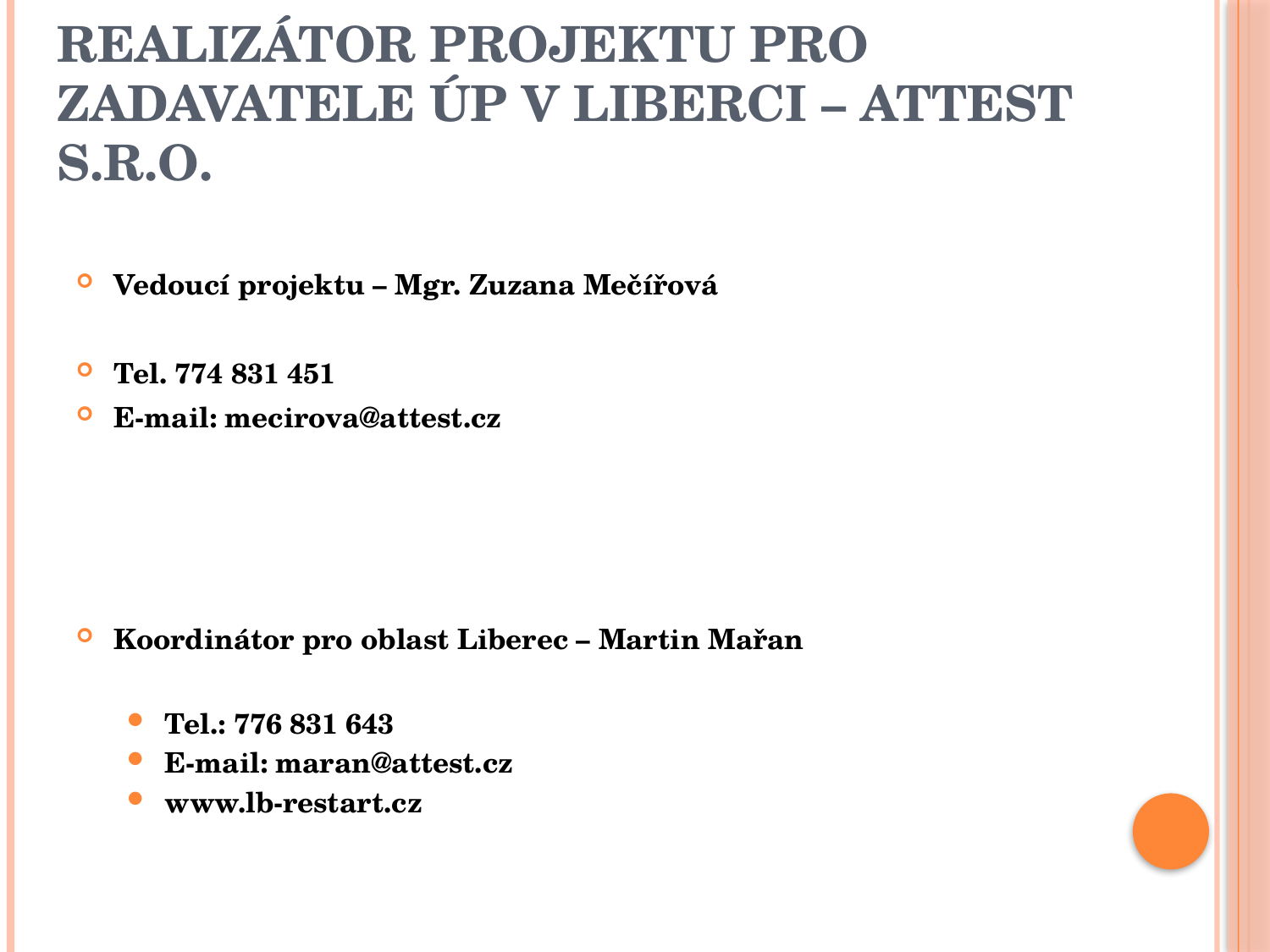

# Realizátor projektu pro zadavatele ÚP v Liberci – ATTEST s.r.o.

Vedoucí projektu – Mgr. Zuzana Mečířová

Tel. 774 831 451
E-mail: mecirova@attest.cz

Koordinátor pro oblast Liberec – Martin Mařan

Tel.: 776 831 643
E-mail: maran@attest.cz
www.lb-restart.cz